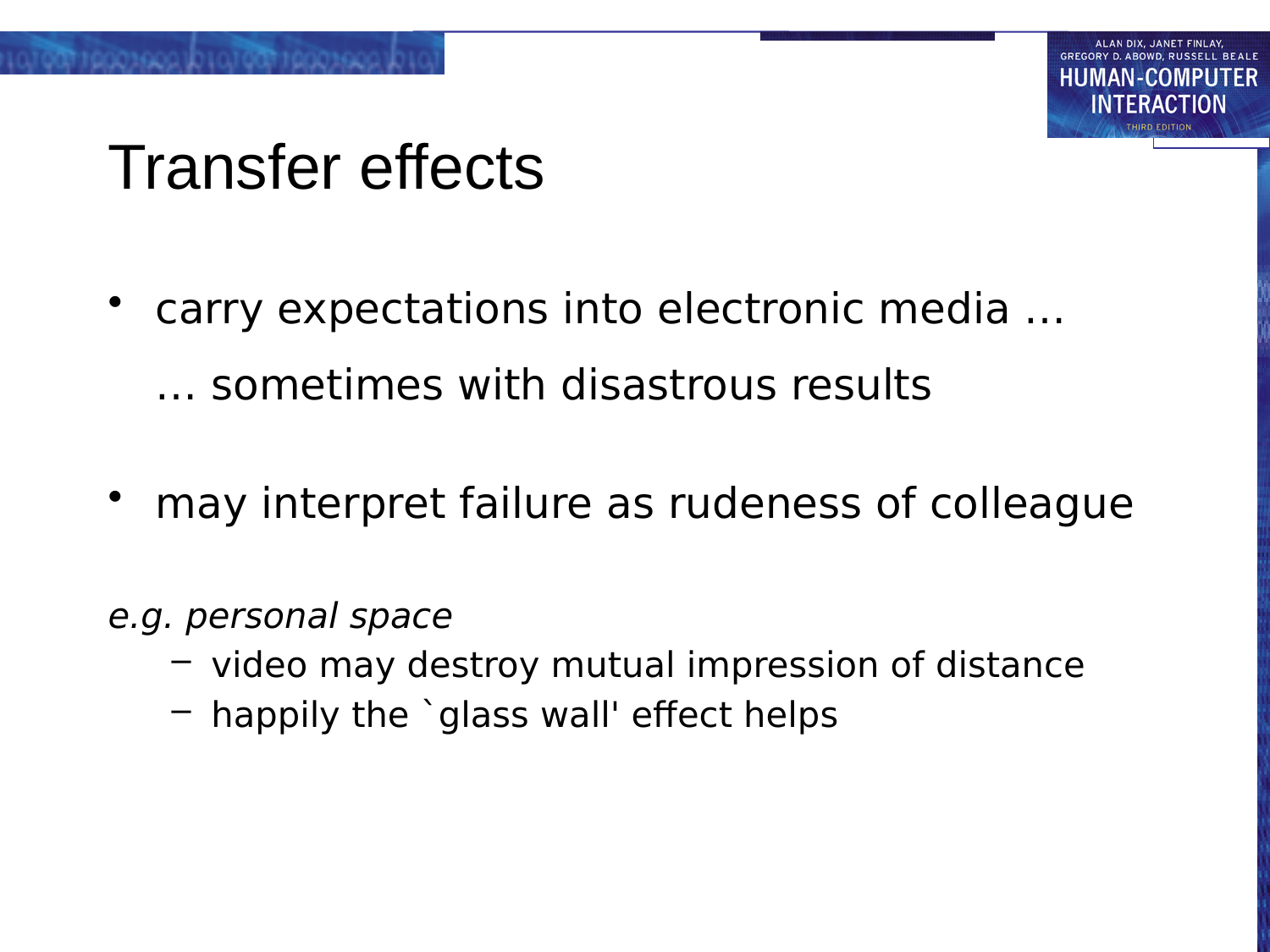

# Transfer effects
carry expectations into electronic media …
… sometimes with disastrous results

may interpret failure as rudeness of colleague

e.g. personal space
video may destroy mutual impression of distance
happily the `glass wall' effect helps